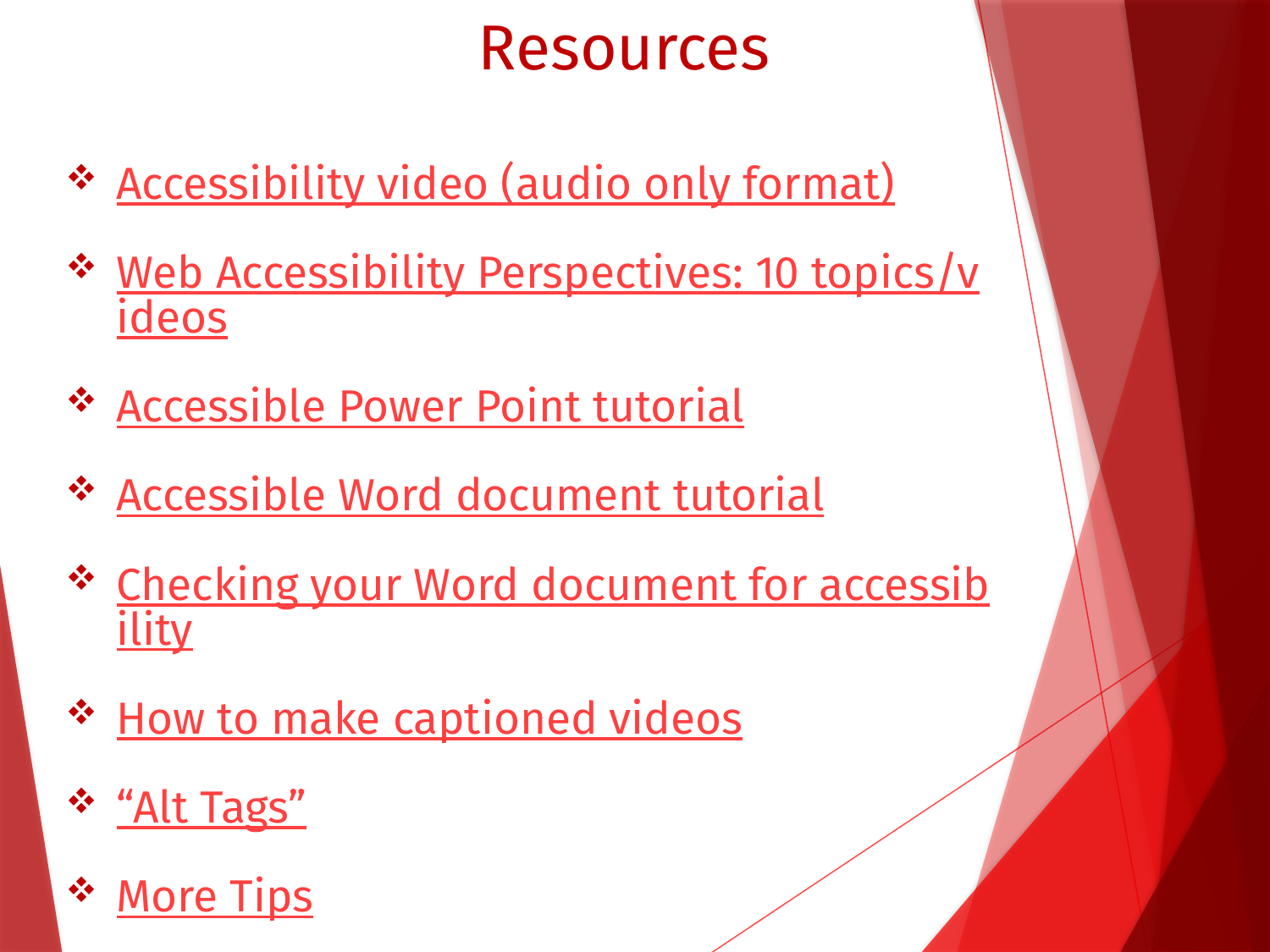

# Resources
Accessibility video (audio only format)
Web Accessibility Perspectives: 10 topics/videos
Accessible Power Point tutorial
Accessible Word document tutorial
Checking your Word document for accessibility
How to make captioned videos
“Alt Tags”
More Tips